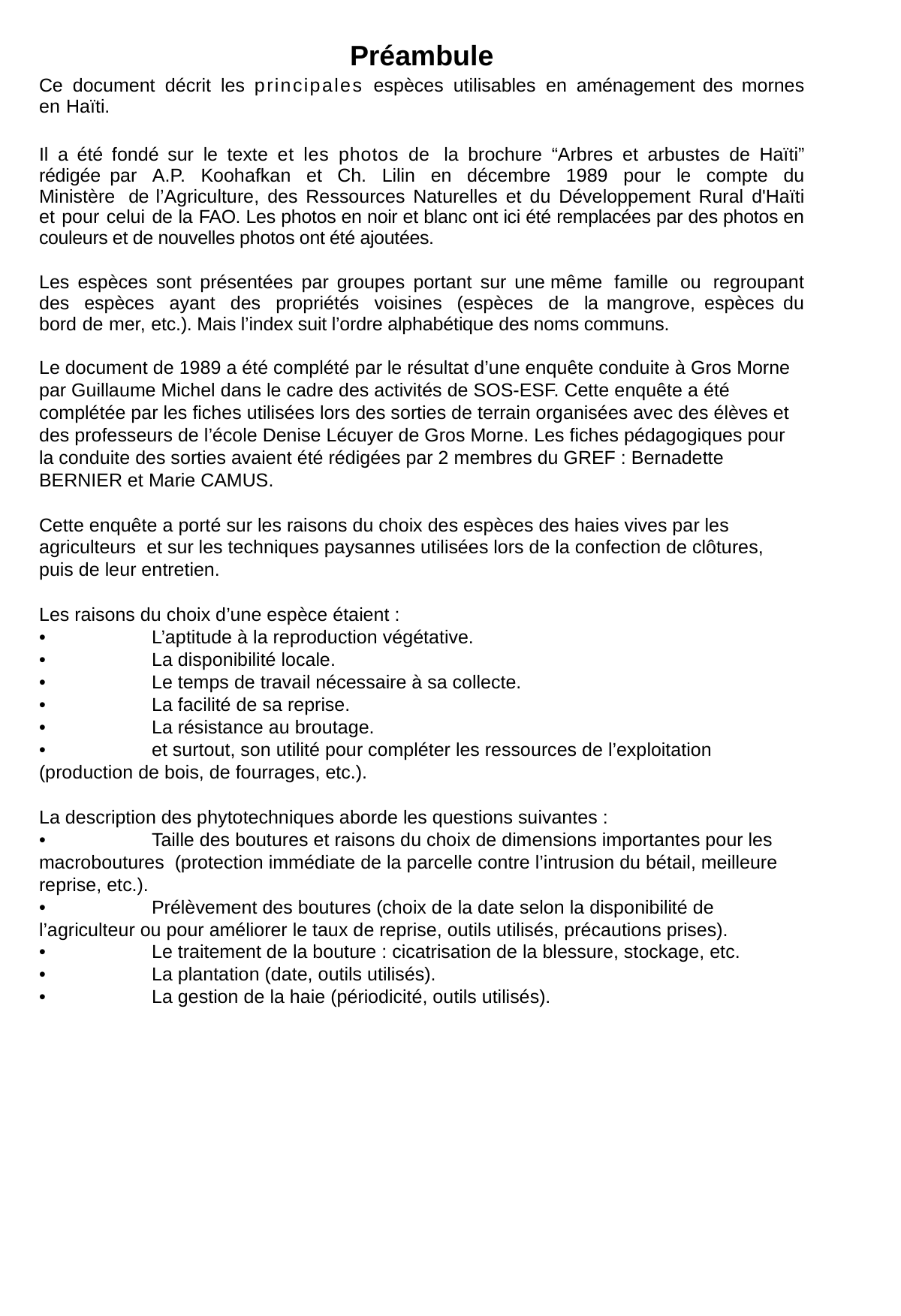

Préambule
Ce document décrit les principales espèces utilisables en aménagement des mornes en Haïti.

Il a été fondé sur le texte et les photos de la brochure “Arbres et arbustes de Haïti” rédigée par A.P. Koohafkan et Ch. Lilin en décembre 1989 pour le compte du Ministère de l’Agriculture, des Ressources Naturelles et du Développement Rural d'Haïti et pour celui de la FAO. Les photos en noir et blanc ont ici été remplacées par des photos en couleurs et de nouvelles photos ont été ajoutées.

Les espèces sont présentées par groupes portant sur une même famille ou regroupant des espèces ayant des propriétés voisines (espèces de la mangrove, espèces du bord de mer, etc.). Mais l’index suit l’ordre alphabétique des noms communs.

Le document de 1989 a été complété par le résultat d’une enquête conduite à Gros Morne par Guillaume Michel dans le cadre des activités de SOS-ESF. Cette enquête a été complétée par les fiches utilisées lors des sorties de terrain organisées avec des élèves et des professeurs de l’école Denise Lécuyer de Gros Morne. Les fiches pédagogiques pour la conduite des sorties avaient été rédigées par 2 membres du GREF : Bernadette BERNIER et Marie CAMUS.

Cette enquête a porté sur les raisons du choix des espèces des haies vives par les agriculteurs  et sur les techniques paysannes utilisées lors de la confection de clôtures, puis de leur entretien.

Les raisons du choix d’une espèce étaient :
•	L’aptitude à la reproduction végétative.
•	La disponibilité locale.
•	Le temps de travail nécessaire à sa collecte.
•	La facilité de sa reprise.
•	La résistance au broutage.
•	et surtout, son utilité pour compléter les ressources de l’exploitation (production de bois, de fourrages, etc.).

La description des phytotechniques aborde les questions suivantes :
•	Taille des boutures et raisons du choix de dimensions importantes pour les macroboutures  (protection immédiate de la parcelle contre l’intrusion du bétail, meilleure reprise, etc.).
•	Prélèvement des boutures (choix de la date selon la disponibilité de l’agriculteur ou pour améliorer le taux de reprise, outils utilisés, précautions prises).
•	Le traitement de la bouture : cicatrisation de la blessure, stockage, etc.
•	La plantation (date, outils utilisés).
•	La gestion de la haie (périodicité, outils utilisés).